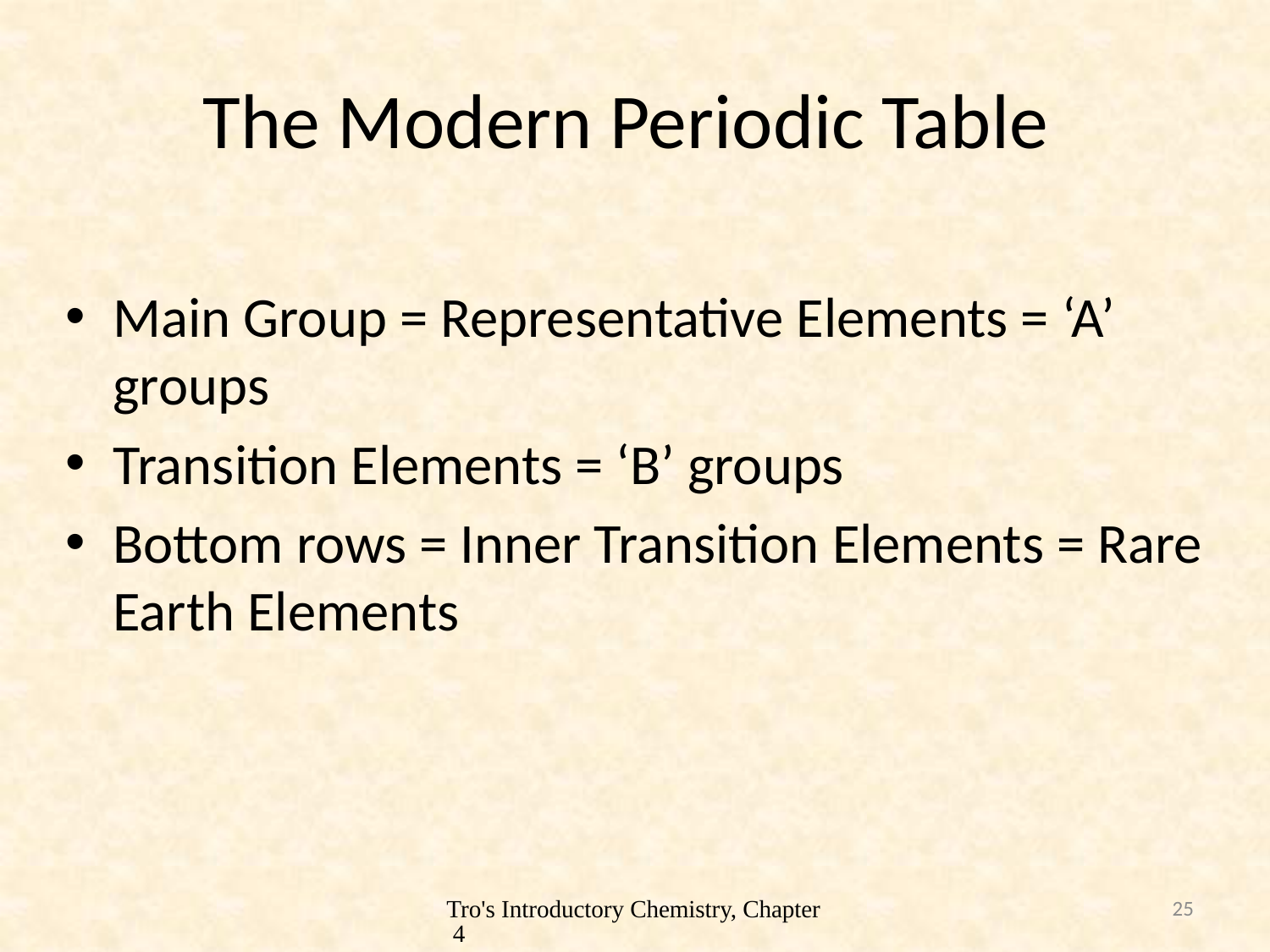

# The Modern Periodic Table
Main Group = Representative Elements = ‘A’ groups
Transition Elements = ‘B’ groups
Bottom rows = Inner Transition Elements = Rare Earth Elements
Tro's Introductory Chemistry, Chapter 4
25